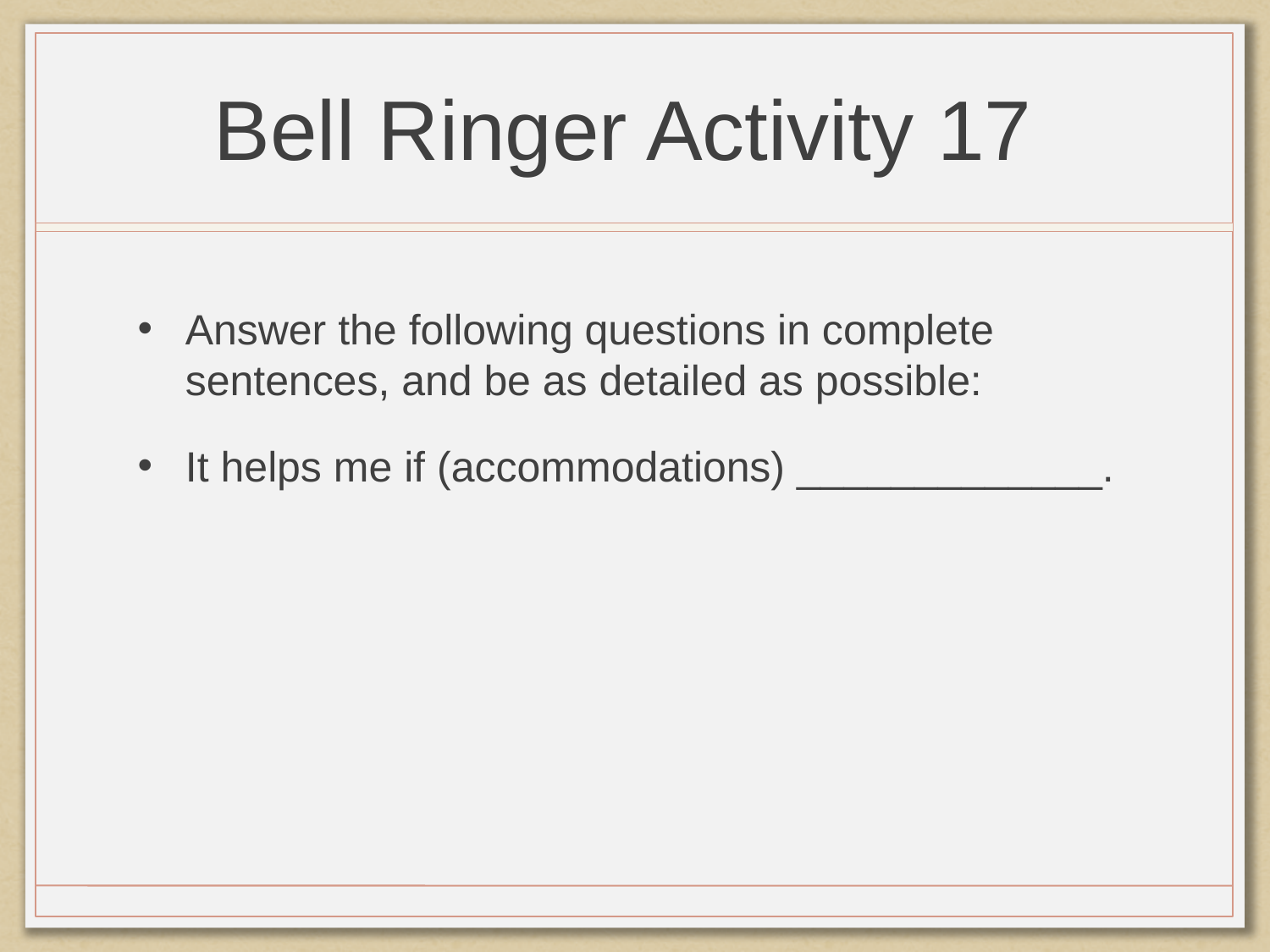

# Bell Ringer Activity 17
Answer the following questions in complete sentences, and be as detailed as possible:
It helps me if (accommodations) _____________.